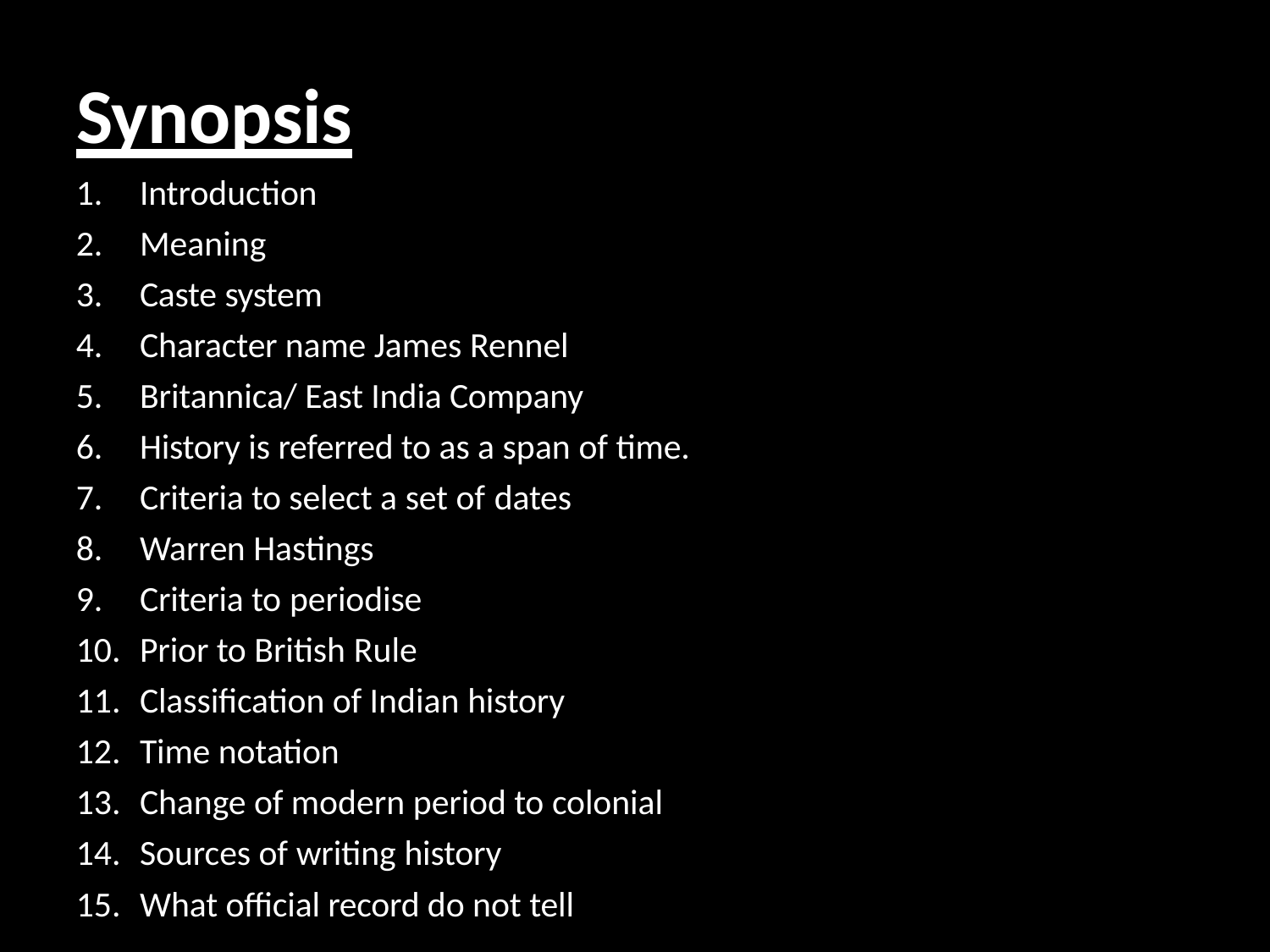

# Synopsis
Introduction
Meaning
Caste system
Character name James Rennel
Britannica/ East India Company
History is referred to as a span of time.
Criteria to select a set of dates
Warren Hastings
Criteria to periodise
Prior to British Rule
Classification of Indian history
Time notation
Change of modern period to colonial
Sources of writing history
What official record do not tell